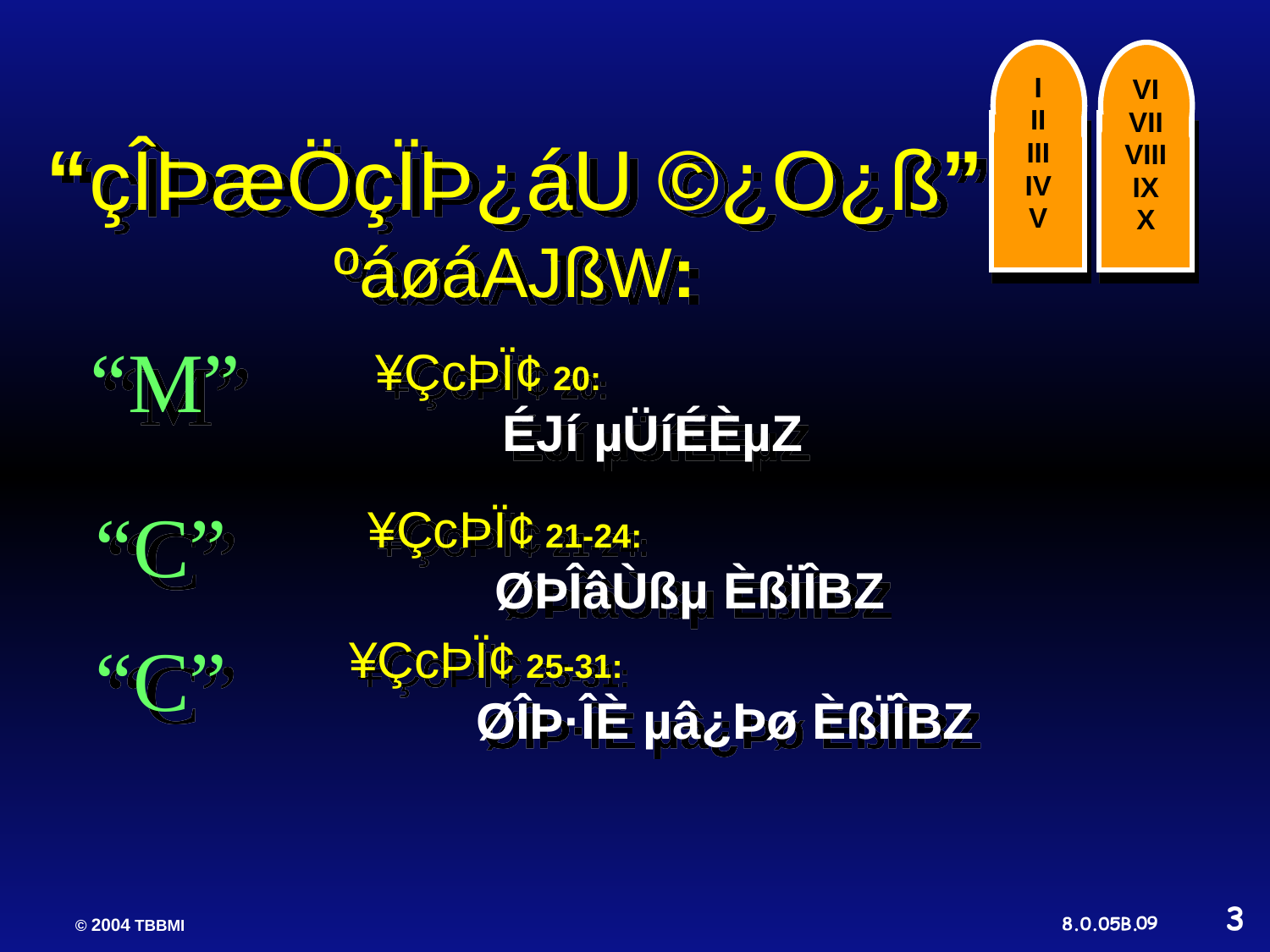

I
II
III
IV
V
VI
VII
VIII
IX
X

“çÎÞæÖçÏÞ¿áU ©¿O¿ß”
ºáøáAJßW:

“M”
¥ÇcÞÏ¢ 20:
	ÉJí µÜíÉÈµZ
“C”
¥ÇcÞÏ¢ 21-24:
	ØÞÎâÙßµ ÈßÏÎBZ

“C”
¥ÇcÞÏ¢ 25-31:
	ØÎÞ·ÎÈ µâ¿Þø ÈßÏÎBZ

3

09